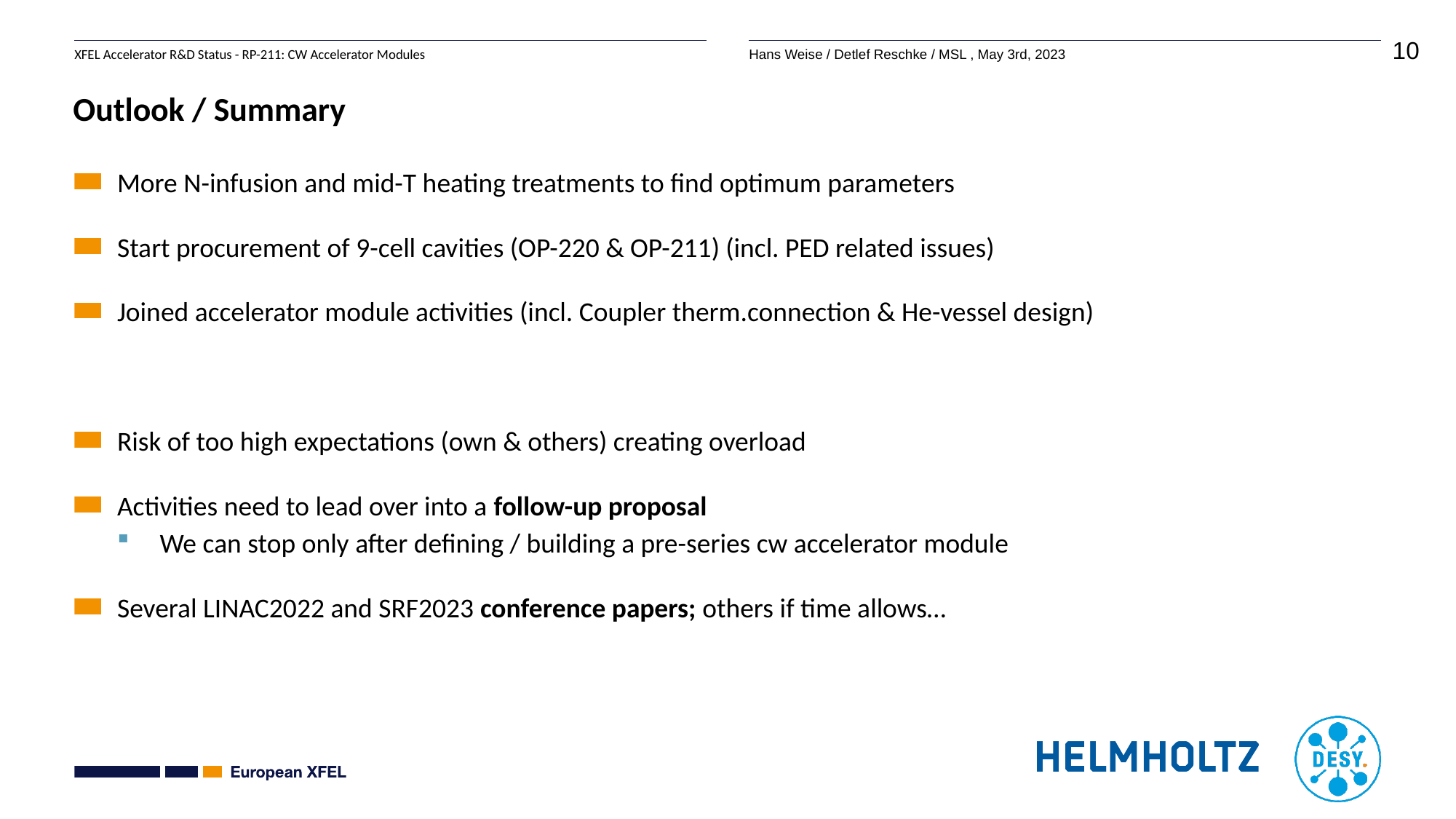

# Outlook / Summary
More N-infusion and mid-T heating treatments to find optimum parameters
Start procurement of 9-cell cavities (OP-220 & OP-211) (incl. PED related issues)
Joined accelerator module activities (incl. Coupler therm.connection & He-vessel design)

Risk of too high expectations (own & others) creating overload
Activities need to lead over into a follow-up proposal
We can stop only after defining / building a pre-series cw accelerator module
Several LINAC2022 and SRF2023 conference papers; others if time allows…